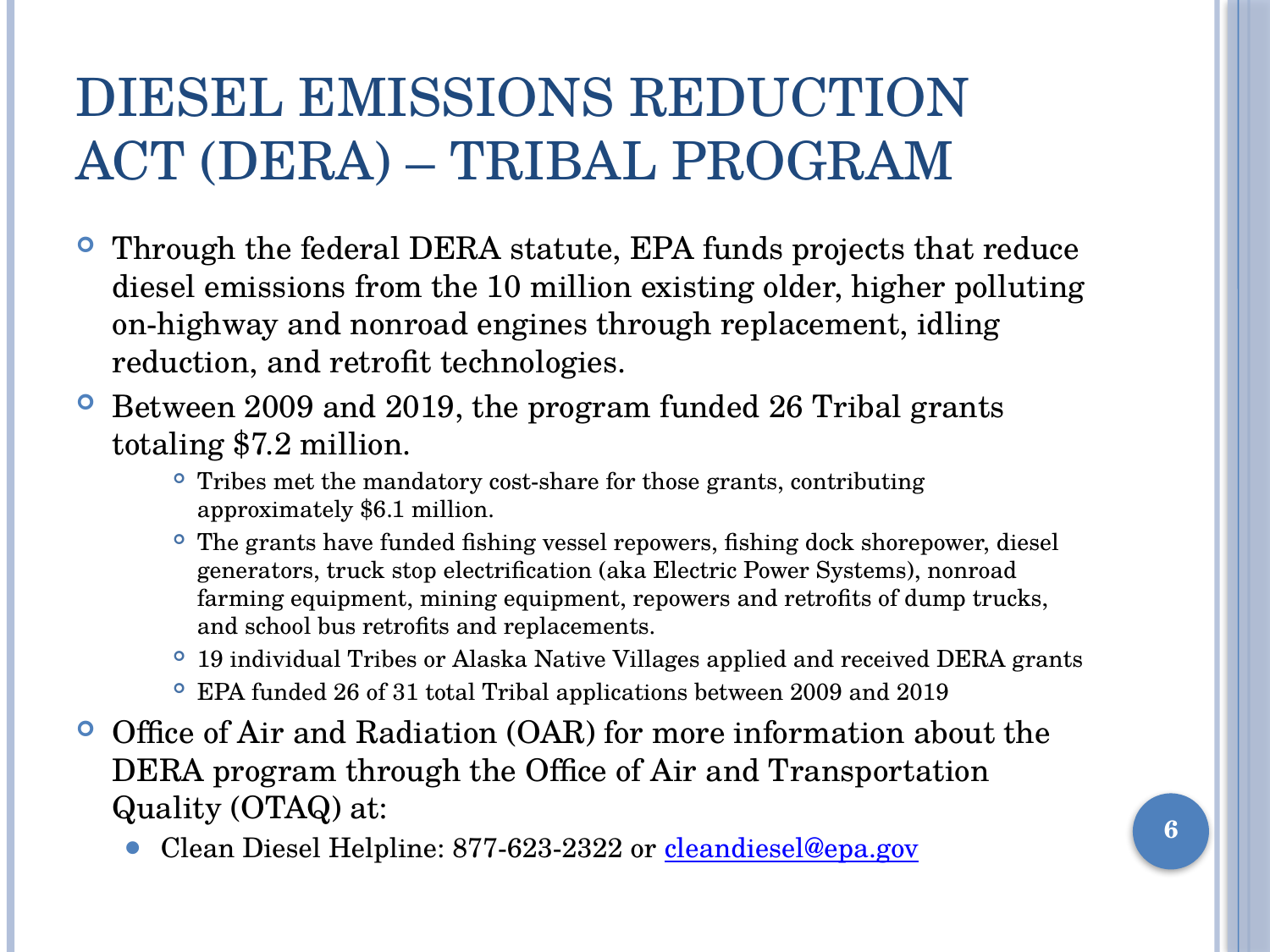

# Diesel Emissions Reduction Act (DERA) – Tribal Program
Through the federal DERA statute, EPA funds projects that reduce diesel emissions from the 10 million existing older, higher polluting on-highway and nonroad engines through replacement, idling reduction, and retrofit technologies.
Between 2009 and 2019, the program funded 26 Tribal grants totaling $7.2 million.
Tribes met the mandatory cost-share for those grants, contributing approximately $6.1 million.
The grants have funded fishing vessel repowers, fishing dock shorepower, diesel generators, truck stop electrification (aka Electric Power Systems), nonroad farming equipment, mining equipment, repowers and retrofits of dump trucks, and school bus retrofits and replacements.
19 individual Tribes or Alaska Native Villages applied and received DERA grants
EPA funded 26 of 31 total Tribal applications between 2009 and 2019
Office of Air and Radiation (OAR) for more information about the DERA program through the Office of Air and Transportation Quality (OTAQ) at:
Clean Diesel Helpline: 877-623-2322 or cleandiesel@epa.gov
6